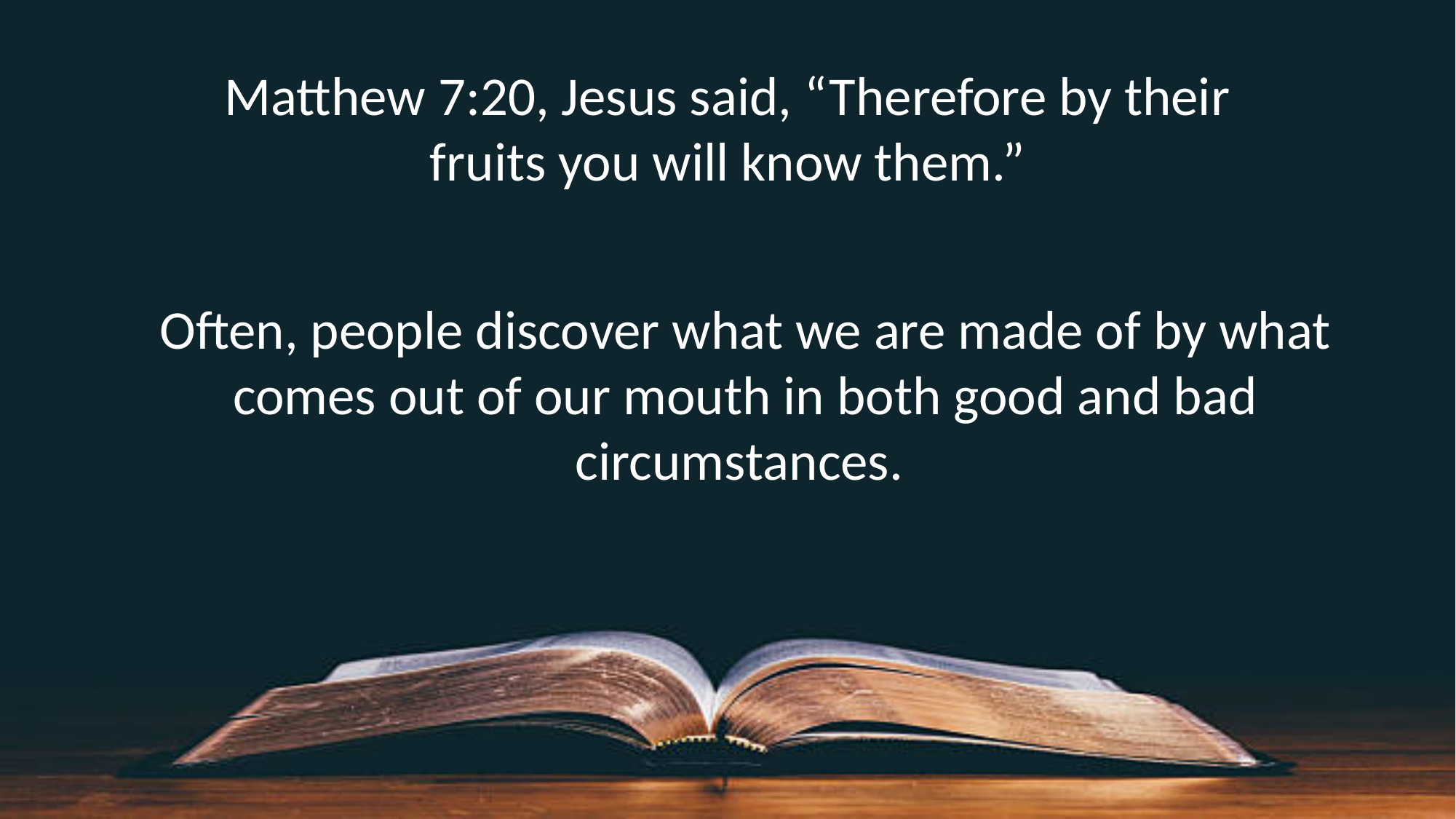

Matthew 7:20, Jesus said, “Therefore by their fruits you will know them.”
Often, people discover what we are made of by what comes out of our mouth in both good and bad circumstances.